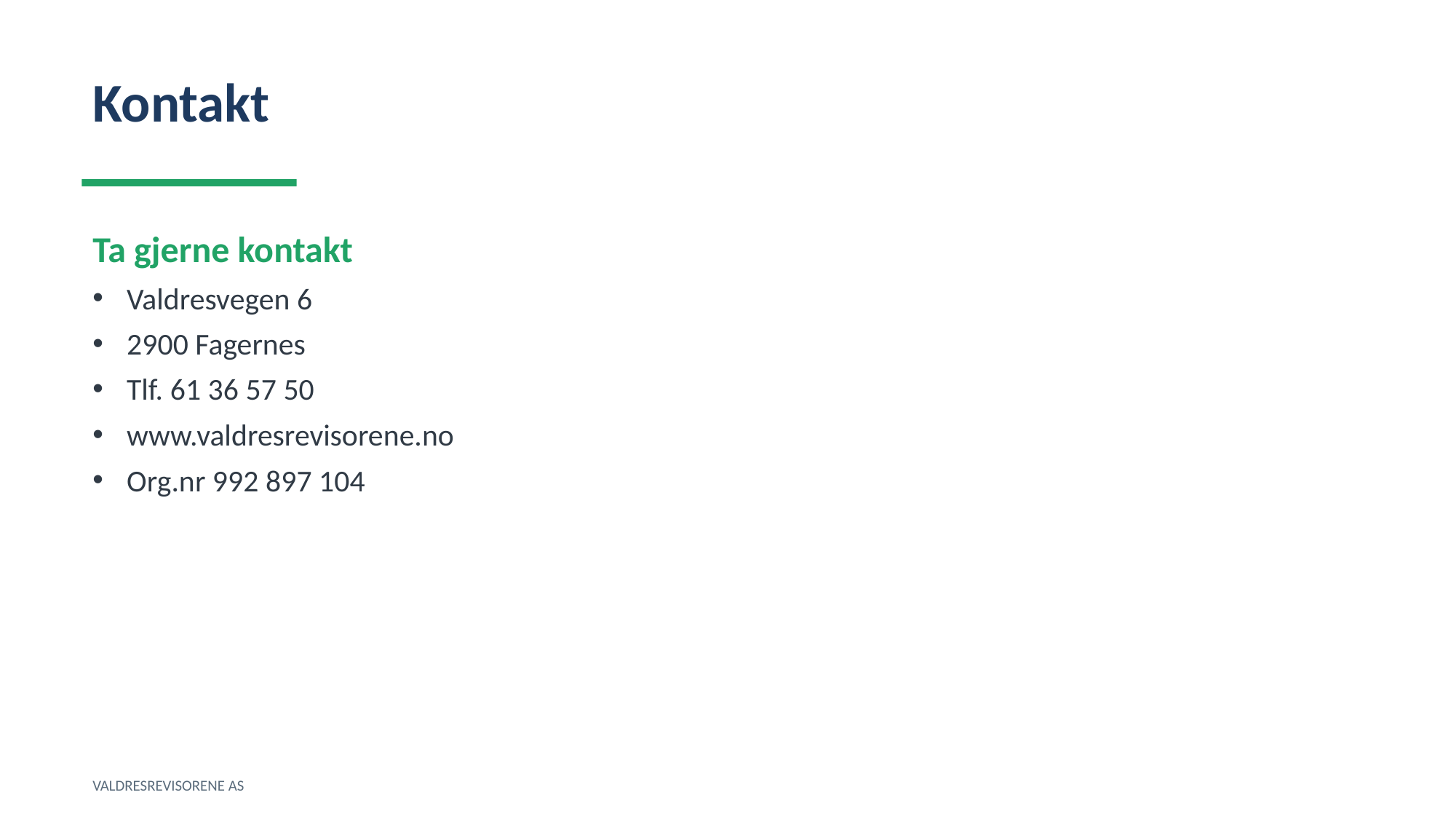

Kontakt

Ta gjerne kontakt
Valdresvegen 6
2900 Fagernes
Tlf. 61 36 57 50
www.valdresrevisorene.no
Org.nr 992 897 104
VALDRESREVISORENE AS